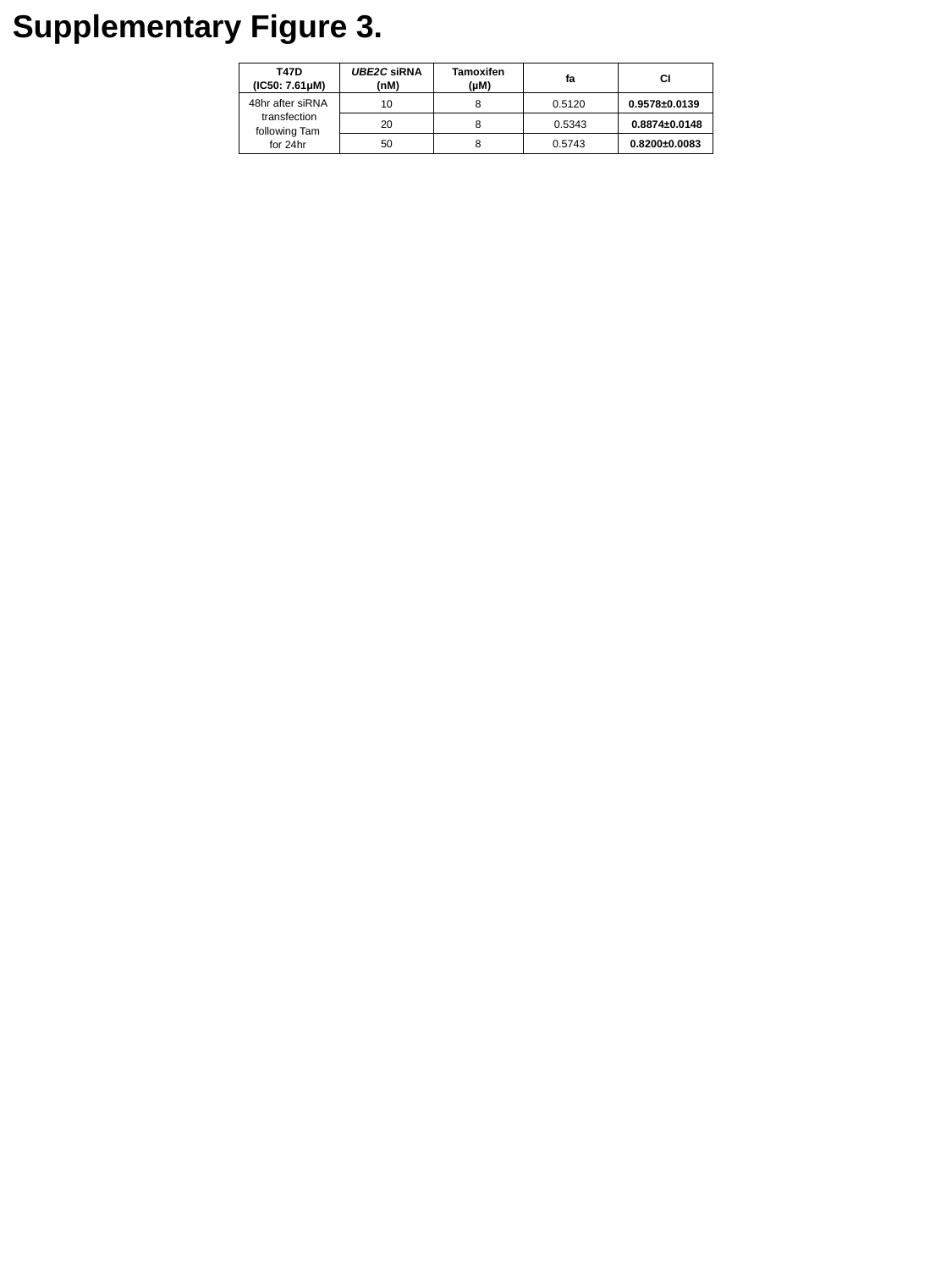

Supplementary Figure 3.
| T47D (IC50: 7.61μM) | UBE2C siRNA (nM) | Tamoxifen (µM) | fa | CI |
| --- | --- | --- | --- | --- |
| 48hr after siRNA transfection following Tam for 24hr | 10 | 8 | 0.5120 | 0.9578±0.0139 |
|  | 20 | 8 | 0.5343 | 0.8874±0.0148 |
|  | 50 | 8 | 0.5743 | 0.8200±0.0083 |